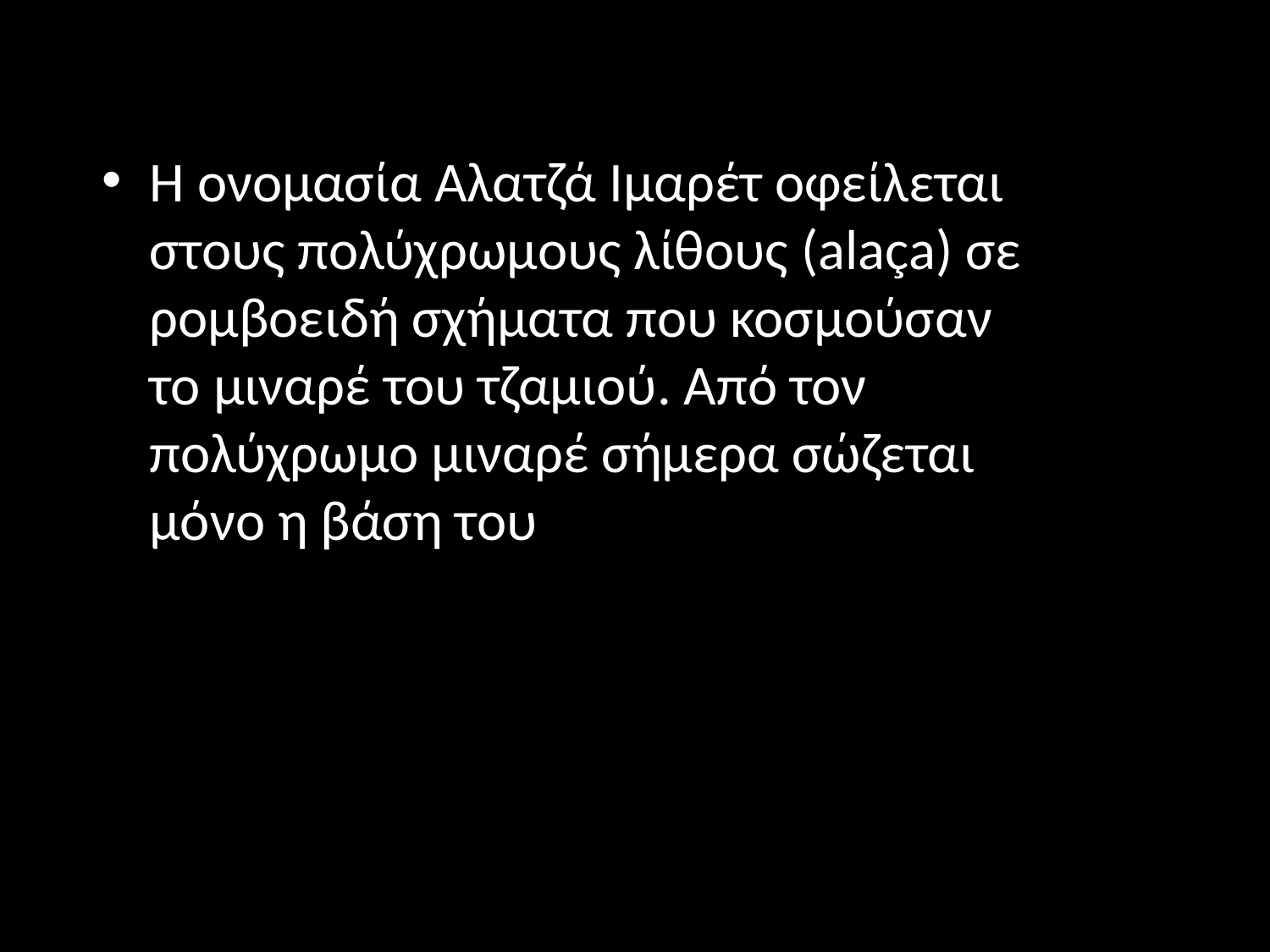

#
Η ονομασία Αλατζά Ιμαρέτ οφείλεται στους πολύχρωμους λίθους (alaça) σε ρομβοειδή σχήματα που κοσμούσαν το μιναρέ του τζαμιού. Από τον πολύχρωμο μιναρέ σήμερα σώζεται μόνο η βάση του